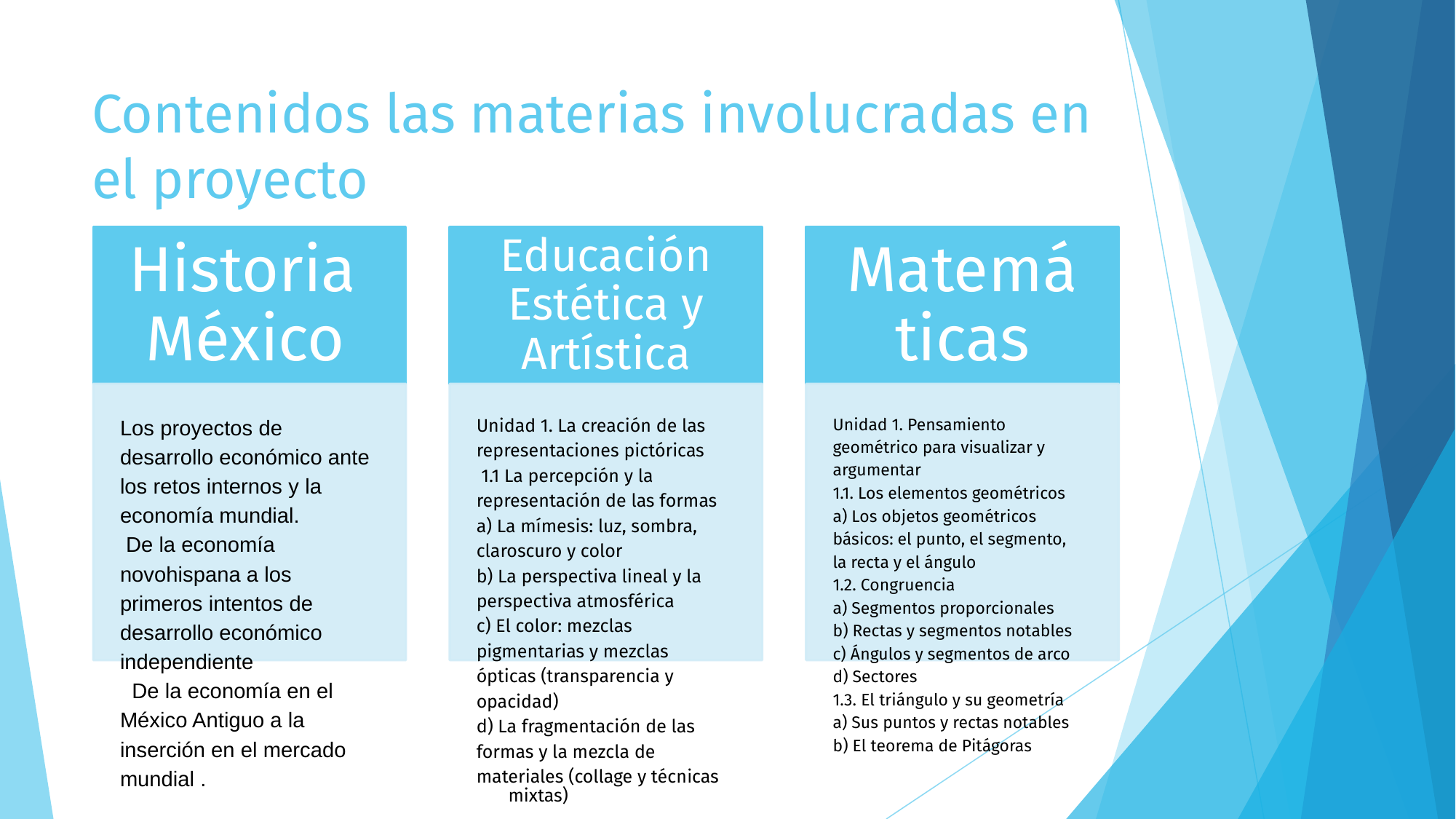

# Contenidos las materias involucradas en el proyecto
Educación Estética y Artística

Historia  México

Matemáticas
Los proyectos de desarrollo económico ante los retos internos y la economía mundial.
 De la economía novohispana a los primeros intentos de desarrollo económico
independiente
  De la economía en el México Antiguo a la inserción en el mercado mundial .
Unidad 1. La creación de las representaciones pictóricas
 1.1 La percepción y la representación de las formas
a) La mímesis: luz, sombra, claroscuro y color
b) La perspectiva lineal y la perspectiva atmosférica
c) El color: mezclas pigmentarias y mezclas ópticas (transparencia y opacidad)
d) La fragmentación de las formas y la mezcla de materiales (collage y técnicas
mixtas)

Unidad 1. Pensamiento geométrico para visualizar y argumentar
1.1. Los elementos geométricos
a) Los objetos geométricos básicos: el punto, el segmento, la recta y el ángulo
1.2. Congruencia
a) Segmentos proporcionales
b) Rectas y segmentos notables
c) Ángulos y segmentos de arco
d) Sectores
1.3. El triángulo y su geometría
a) Sus puntos y rectas notables
b) El teorema de Pitágoras